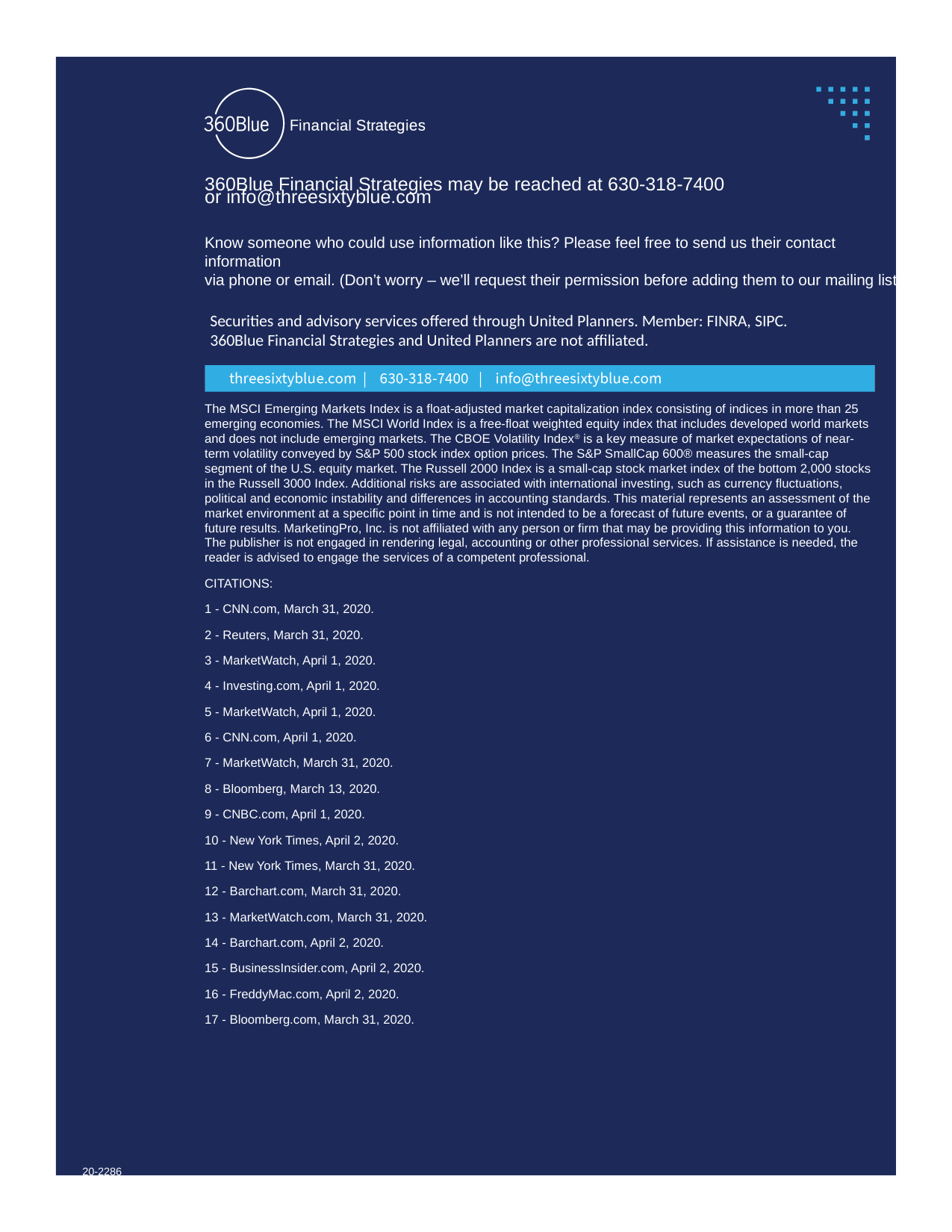

Securities and advisory services offered through United Planners. Member: FINRA, SIPC.
360Blue Financial Strategies and United Planners are not affiliated.
The MSCI Emerging Markets Index is a float-adjusted market capitalization index consisting of indices in more than 25 emerging economies. The MSCI World Index is a free-float weighted equity index that includes developed world markets and does not include emerging markets. The CBOE Volatility Index® is a key measure of market expectations of near-term volatility conveyed by S&P 500 stock index option prices. The S&P SmallCap 600® measures the small-cap segment of the U.S. equity market. The Russell 2000 Index is a small-cap stock market index of the bottom 2,000 stocks in the Russell 3000 Index. Additional risks are associated with international investing, such as currency fluctuations, political and economic instability and differences in accounting standards. This material represents an assessment of the market environment at a specific point in time and is not intended to be a forecast of future events, or a guarantee of future results. MarketingPro, Inc. is not affiliated with any person or firm that may be providing this information to you. The publisher is not engaged in rendering legal, accounting or other professional services. If assistance is needed, the reader is advised to engage the services of a competent professional.
CITATIONS:
1 - CNN.com, March 31, 2020.
2 - Reuters, March 31, 2020.
3 - MarketWatch, April 1, 2020.
4 - Investing.com, April 1, 2020.
5 - MarketWatch, April 1, 2020.
6 - CNN.com, April 1, 2020.
7 - MarketWatch, March 31, 2020.
8 - Bloomberg, March 13, 2020.
9 - CNBC.com, April 1, 2020.
10 - New York Times, April 2, 2020.
11 - New York Times, March 31, 2020.
12 - Barchart.com, March 31, 2020.
13 - MarketWatch.com, March 31, 2020.
14 - Barchart.com, April 2, 2020.
15 - BusinessInsider.com, April 2, 2020.
16 - FreddyMac.com, April 2, 2020.
17 - Bloomberg.com, March 31, 2020.

20-2286